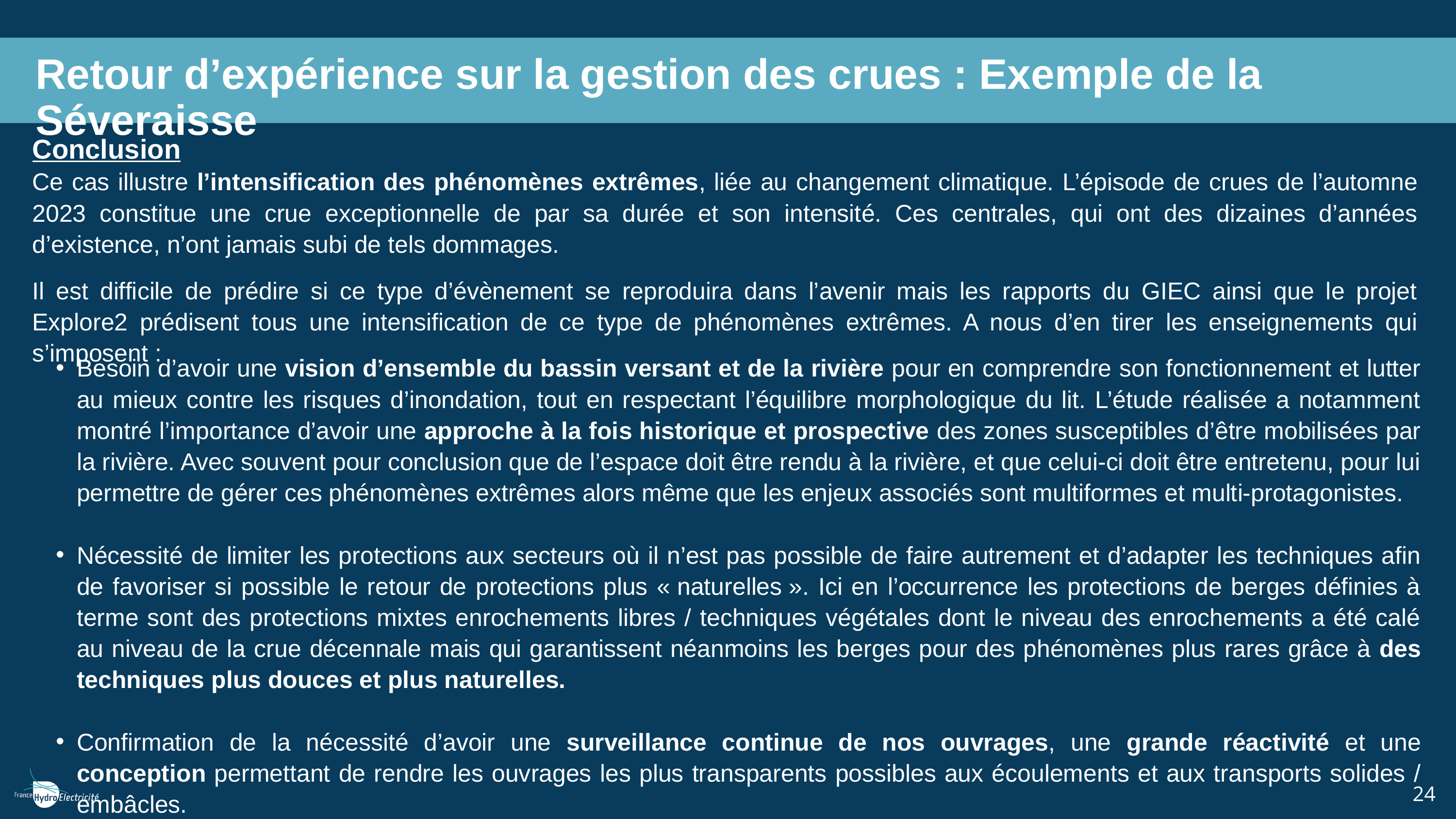

Retour d’expérience sur la gestion des crues : Exemple de la Séveraisse
Conclusion
Ce cas illustre l’intensification des phénomènes extrêmes, liée au changement climatique. L’épisode de crues de l’automne 2023 constitue une crue exceptionnelle de par sa durée et son intensité. Ces centrales, qui ont des dizaines d’années d’existence, n’ont jamais subi de tels dommages.

Il est difficile de prédire si ce type d’évènement se reproduira dans l’avenir mais les rapports du GIEC ainsi que le projet Explore2 prédisent tous une intensification de ce type de phénomènes extrêmes. A nous d’en tirer les enseignements qui s’imposent :

Besoin d’avoir une vision d’ensemble du bassin versant et de la rivière pour en comprendre son fonctionnement et lutter au mieux contre les risques d’inondation, tout en respectant l’équilibre morphologique du lit. L’étude réalisée a notamment montré l’importance d’avoir une approche à la fois historique et prospective des zones susceptibles d’être mobilisées par la rivière. Avec souvent pour conclusion que de l’espace doit être rendu à la rivière, et que celui-ci doit être entretenu, pour lui permettre de gérer ces phénomènes extrêmes alors même que les enjeux associés sont multiformes et multi-protagonistes.

Nécessité de limiter les protections aux secteurs où il n’est pas possible de faire autrement et d’adapter les techniques afin de favoriser si possible le retour de protections plus « naturelles ». Ici en l’occurrence les protections de berges définies à terme sont des protections mixtes enrochements libres / techniques végétales dont le niveau des enrochements a été calé au niveau de la crue décennale mais qui garantissent néanmoins les berges pour des phénomènes plus rares grâce à des techniques plus douces et plus naturelles.

Confirmation de la nécessité d’avoir une surveillance continue de nos ouvrages, une grande réactivité et une conception permettant de rendre les ouvrages les plus transparents possibles aux écoulements et aux transports solides / embâcles.

24